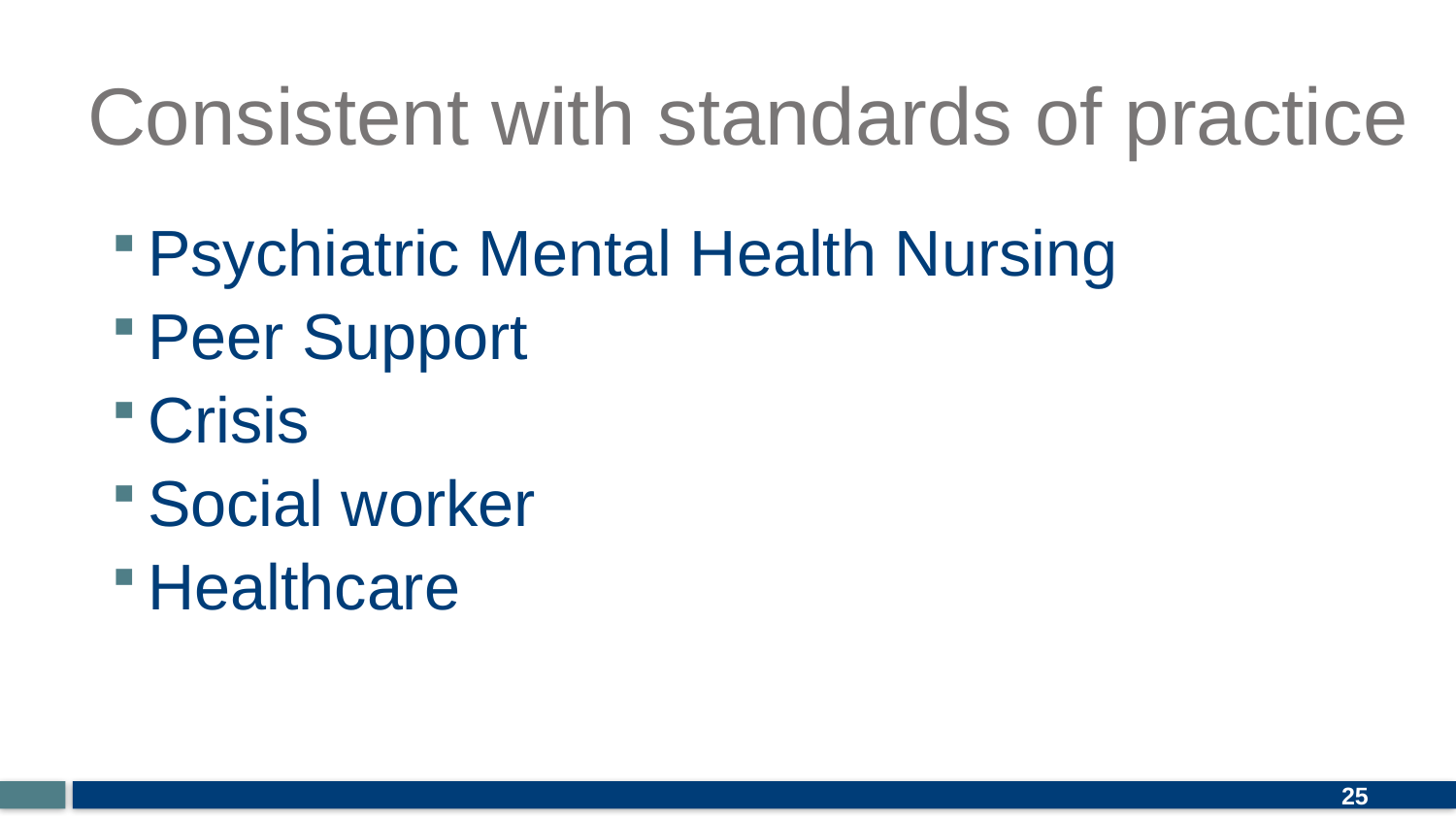

# Consistent with standards of practice
Psychiatric Mental Health Nursing
Peer Support
Crisis
Social worker
Healthcare

25
Protecting and promoting the health and safety of the people of Wisconsin